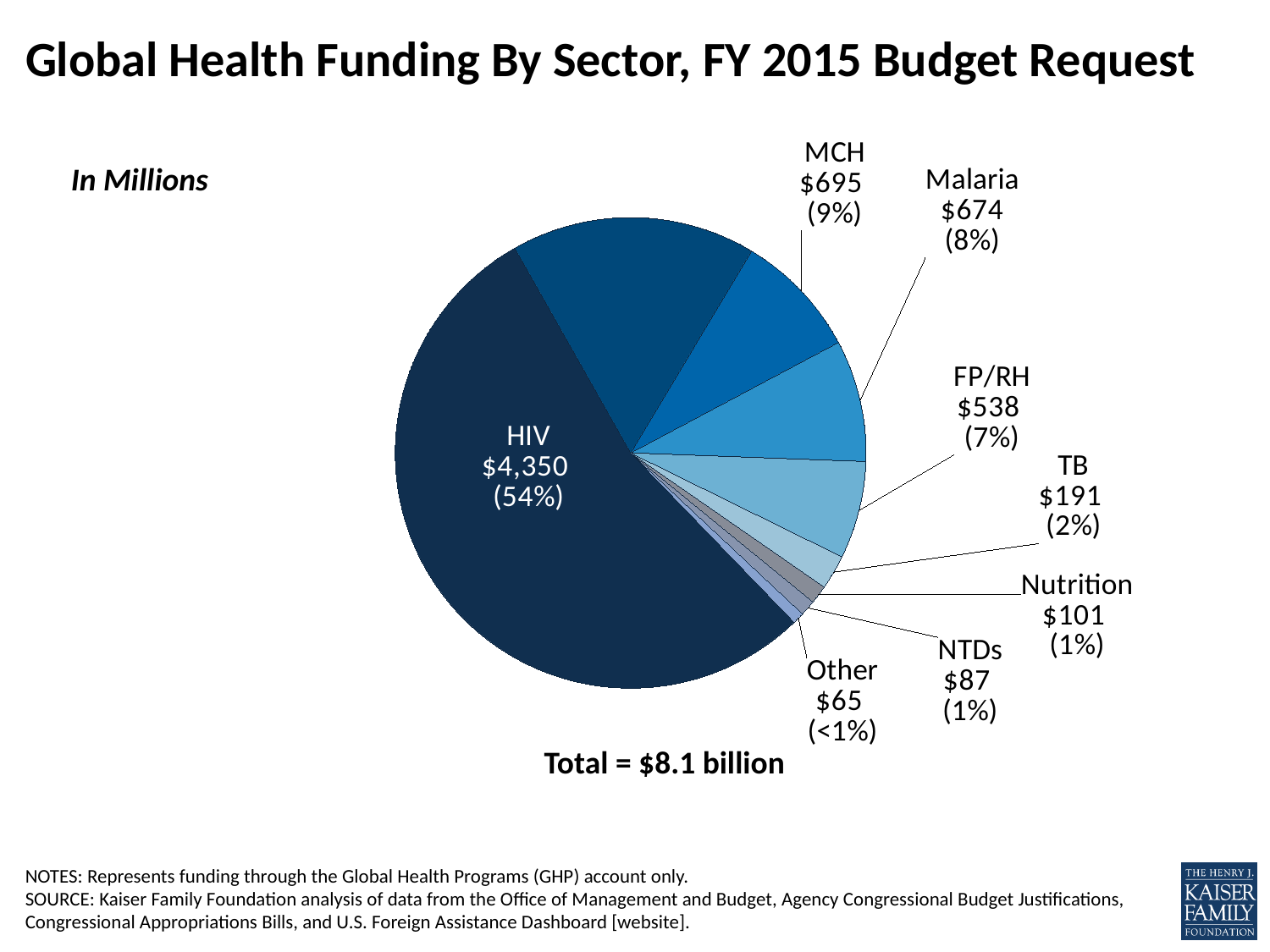

# Global Health Funding By Sector, FY 2015 Budget Request

### Chart

| Category |  |
|---|---|
| HIV | 4350.0 |
| Global Fund | 1350.0 |
| MCH | 695.0 |
| Malaria | 674.0 |
| FP/RH | 538.0 |
| TB | 191.0 |
| Nutrition | 101.0 |
| NTDs | 86.5 |
| Other | 64.5 |
In Millions
Total = $8.1 billion
NOTES: Represents funding through the Global Health Programs (GHP) account only.
SOURCE: Kaiser Family Foundation analysis of data from the Office of Management and Budget, Agency Congressional Budget Justifications, Congressional Appropriations Bills, and U.S. Foreign Assistance Dashboard [website].